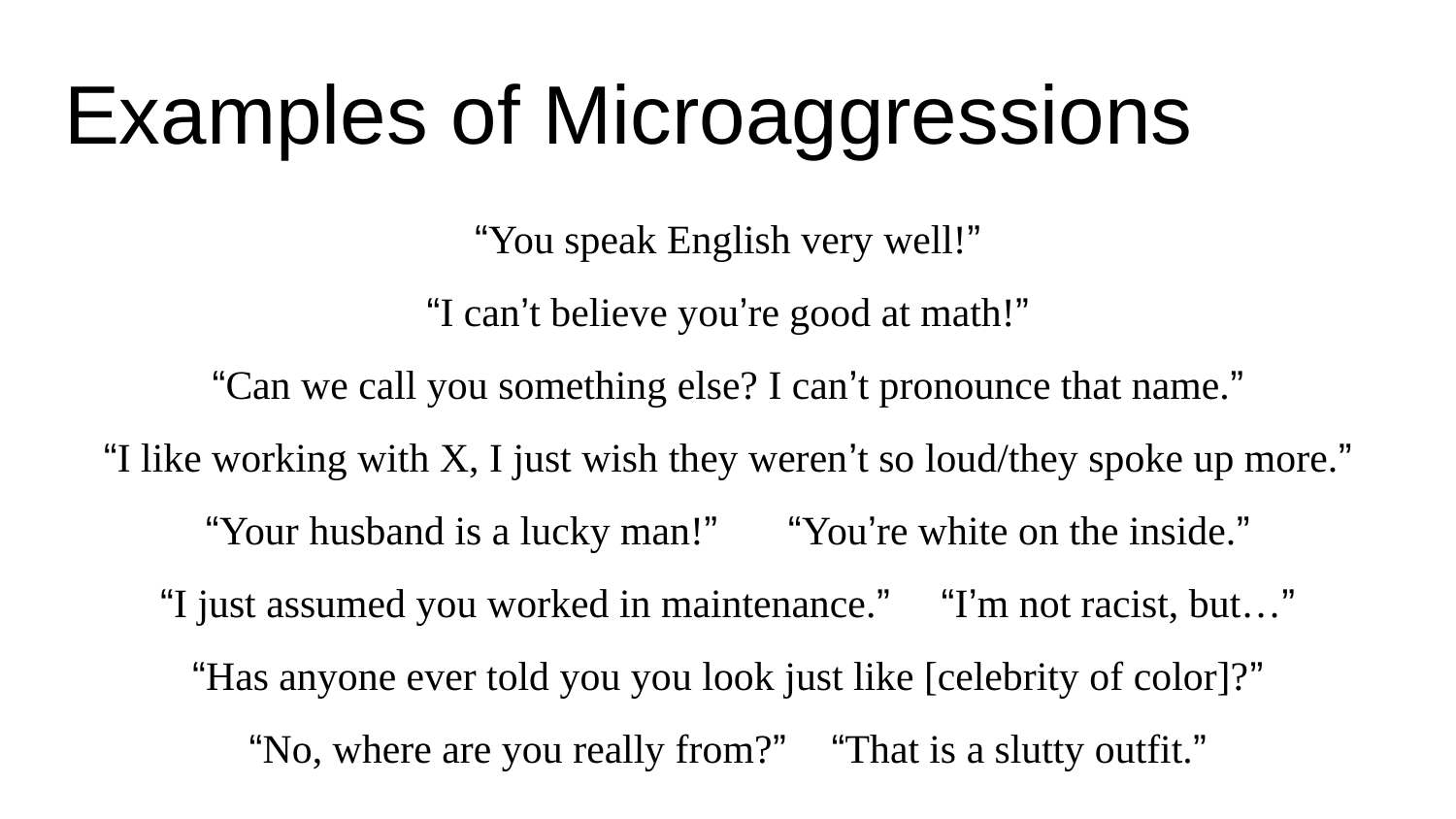

# Examples of Microaggressions
“You speak English very well!”
“I can’t believe you’re good at math!”
“Can we call you something else? I can’t pronounce that name.”
“I like working with X, I just wish they weren’t so loud/they spoke up more.”
“Your husband is a lucky man!”	“You’re white on the inside.”
“I just assumed you worked in maintenance.”     “I’m not racist, but…”
“Has anyone ever told you you look just like [celebrity of color]?”
“No, where are you really from?”	“That is a slutty outfit.”